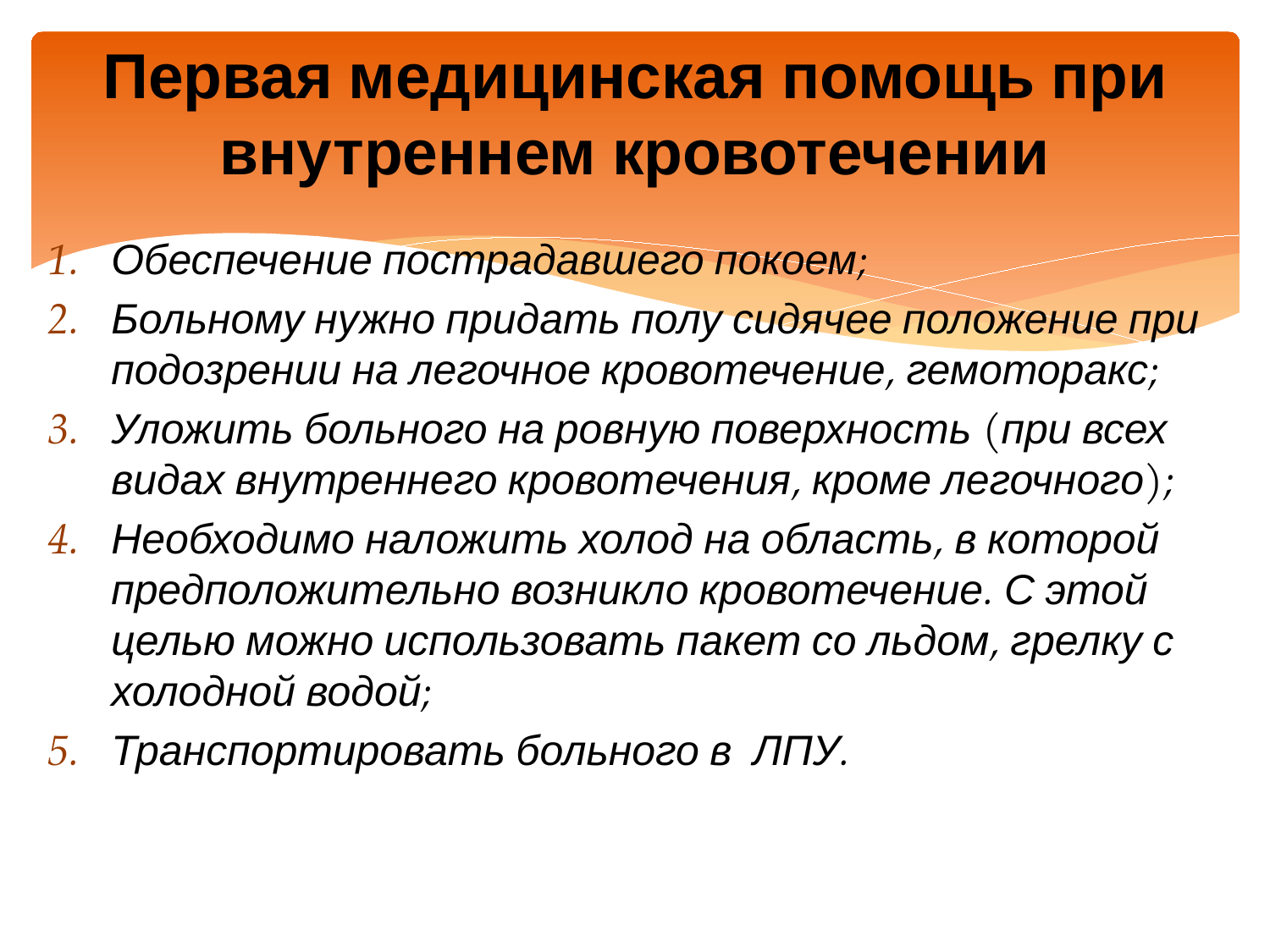

# Первая медицинская помощь при внутреннем кровотечении
Обеспечение пострадавшего покоем;
Больному нужно придать полу сидячее положение при подозрении на легочное кровотечение, гемоторакс;
Уложить больного на ровную поверхность (при всех видах внутреннего кровотечения, кроме легочного);
Необходимо наложить холод на область, в которой предположительно возникло кровотечение. С этой целью можно использовать пакет со льдом, грелку с холодной водой;
Транспортировать больного в  ЛПУ.